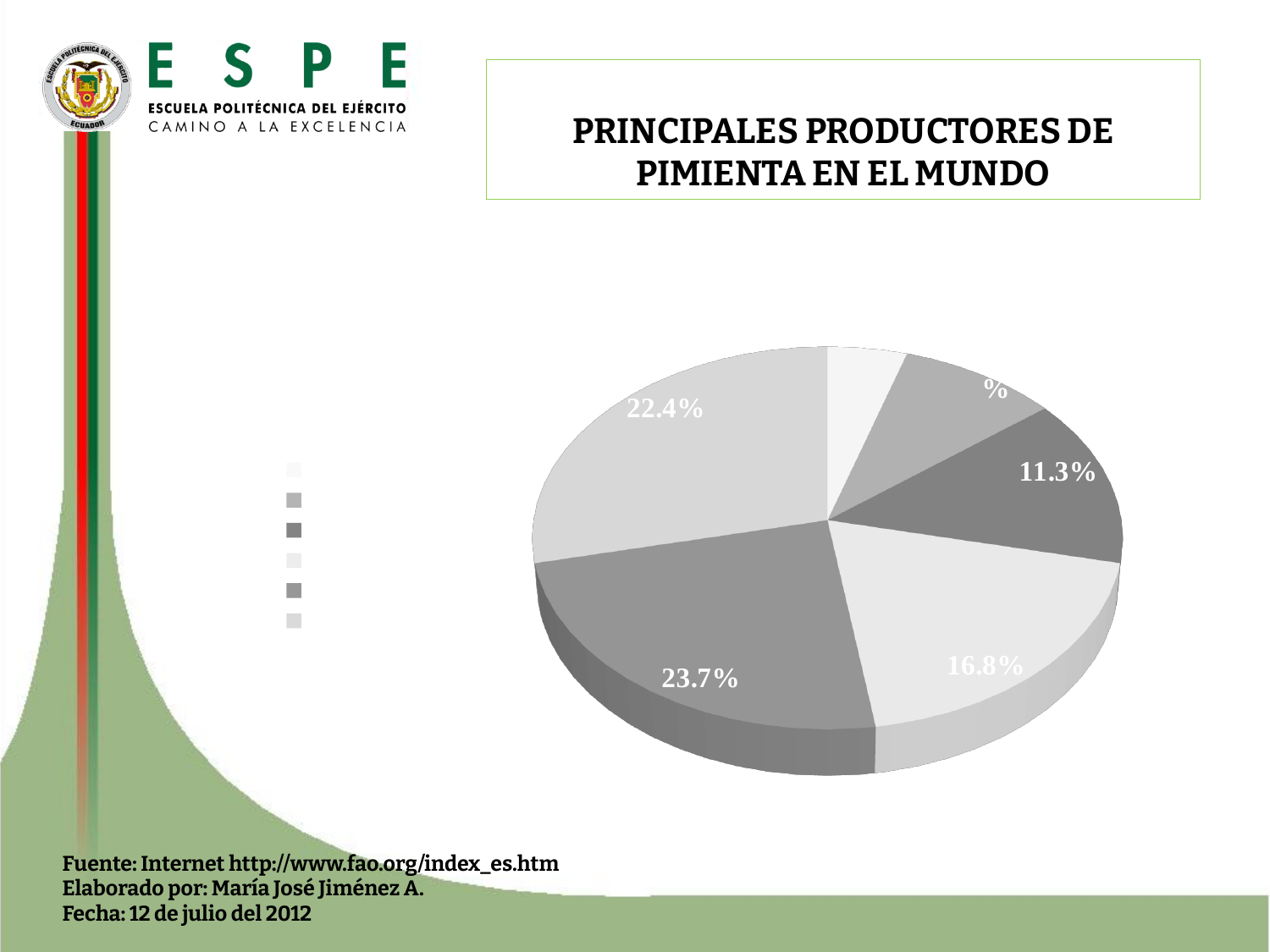

PRINCIPALES PRODUCTORES DE PIMIENTA EN EL MUNDO

[unsupported chart]

Fuente: Internet http://www.fao.org/index_es.htm
Elaborado por: María José Jiménez A.
Fecha: 12 de julio del 2012